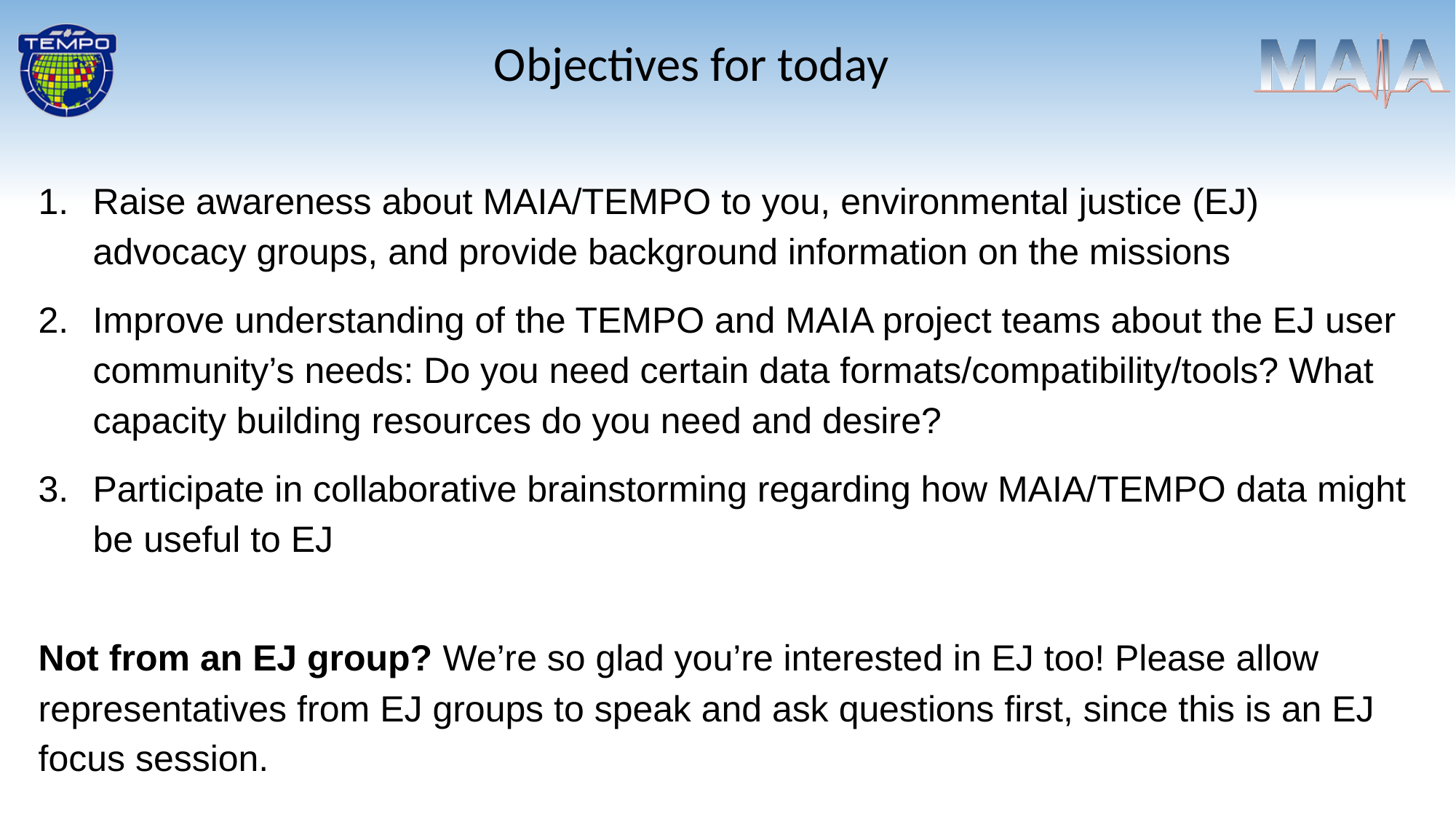

Objectives for today
Raise awareness about MAIA/TEMPO to you, environmental justice (EJ) advocacy groups, and provide background information on the missions
Improve understanding of the TEMPO and MAIA project teams about the EJ user community’s needs: Do you need certain data formats/compatibility/tools? What capacity building resources do you need and desire?
Participate in collaborative brainstorming regarding how MAIA/TEMPO data might be useful to EJ
Not from an EJ group? We’re so glad you’re interested in EJ too! Please allow representatives from EJ groups to speak and ask questions first, since this is an EJ focus session.